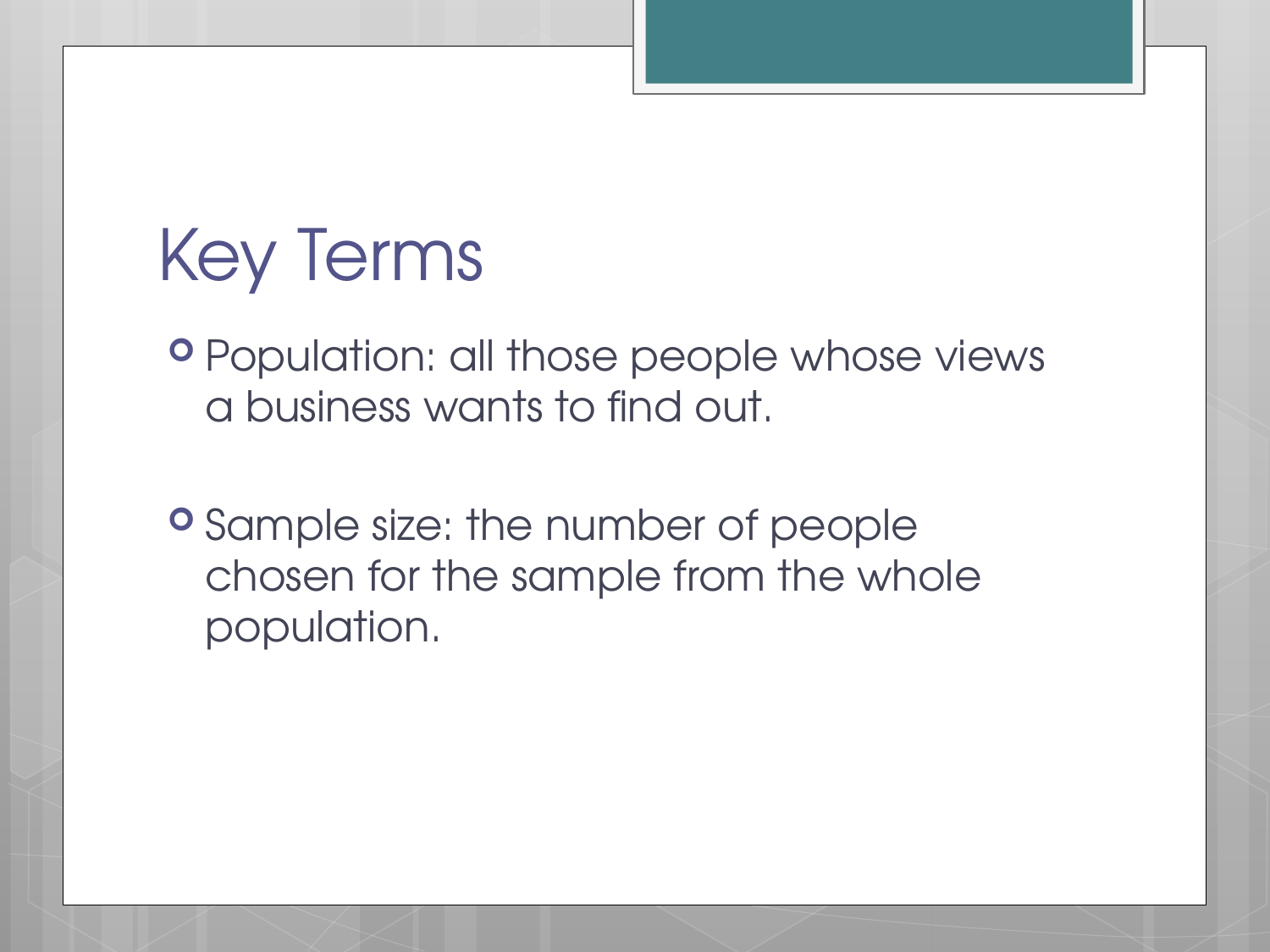

# Key Terms
Population: all those people whose views a business wants to find out.

Sample size: the number of people chosen for the sample from the whole population.